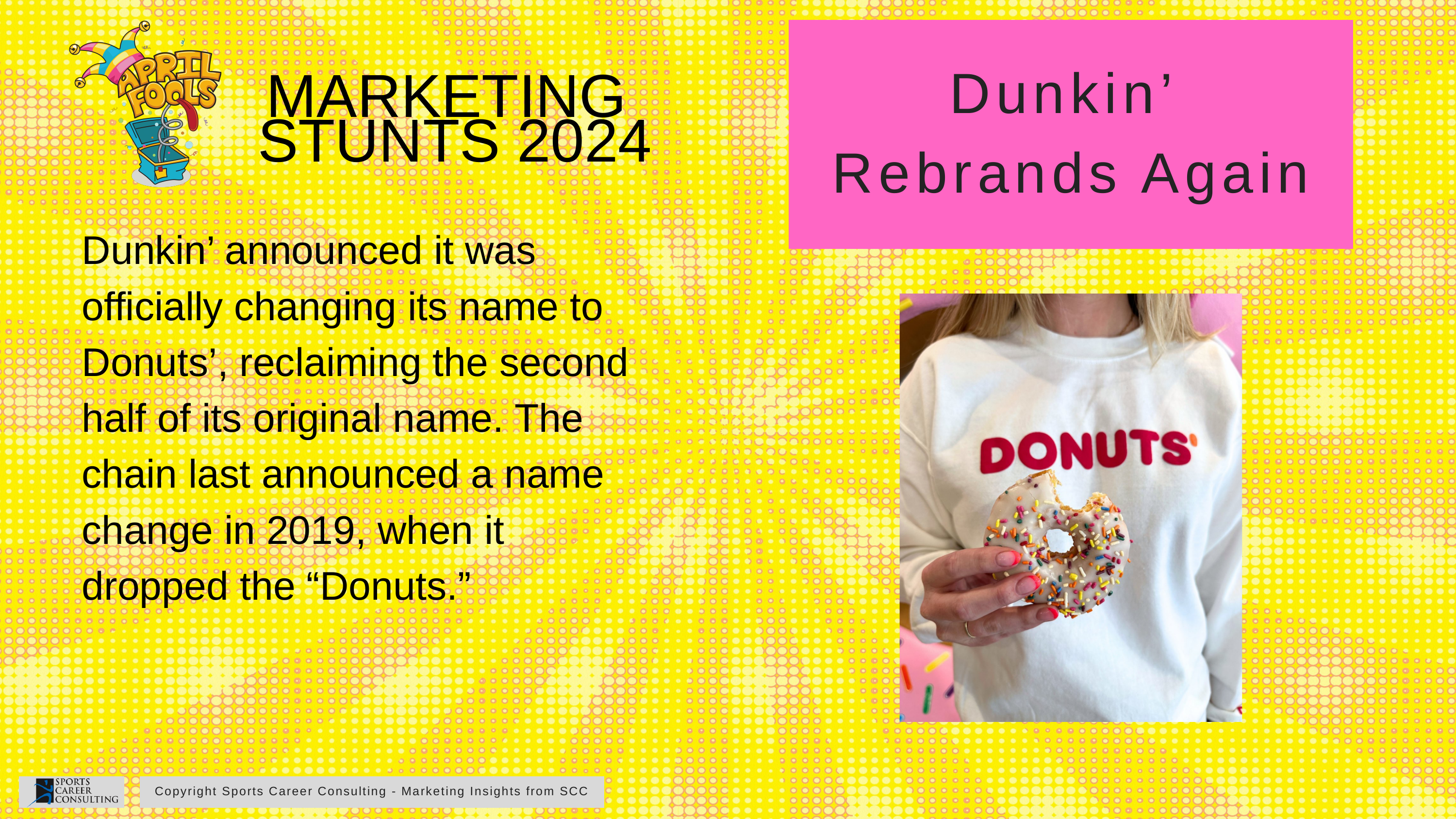

Dunkin’
Rebrands Again
MARKETING
STUNTS 2024
Dunkin’ announced it was officially changing its name to Donuts’, reclaiming the second half of its original name. The chain last announced a name change in 2019, when it dropped the “Donuts.”

Copyright Sports Career Consulting - Marketing Insights from SCC